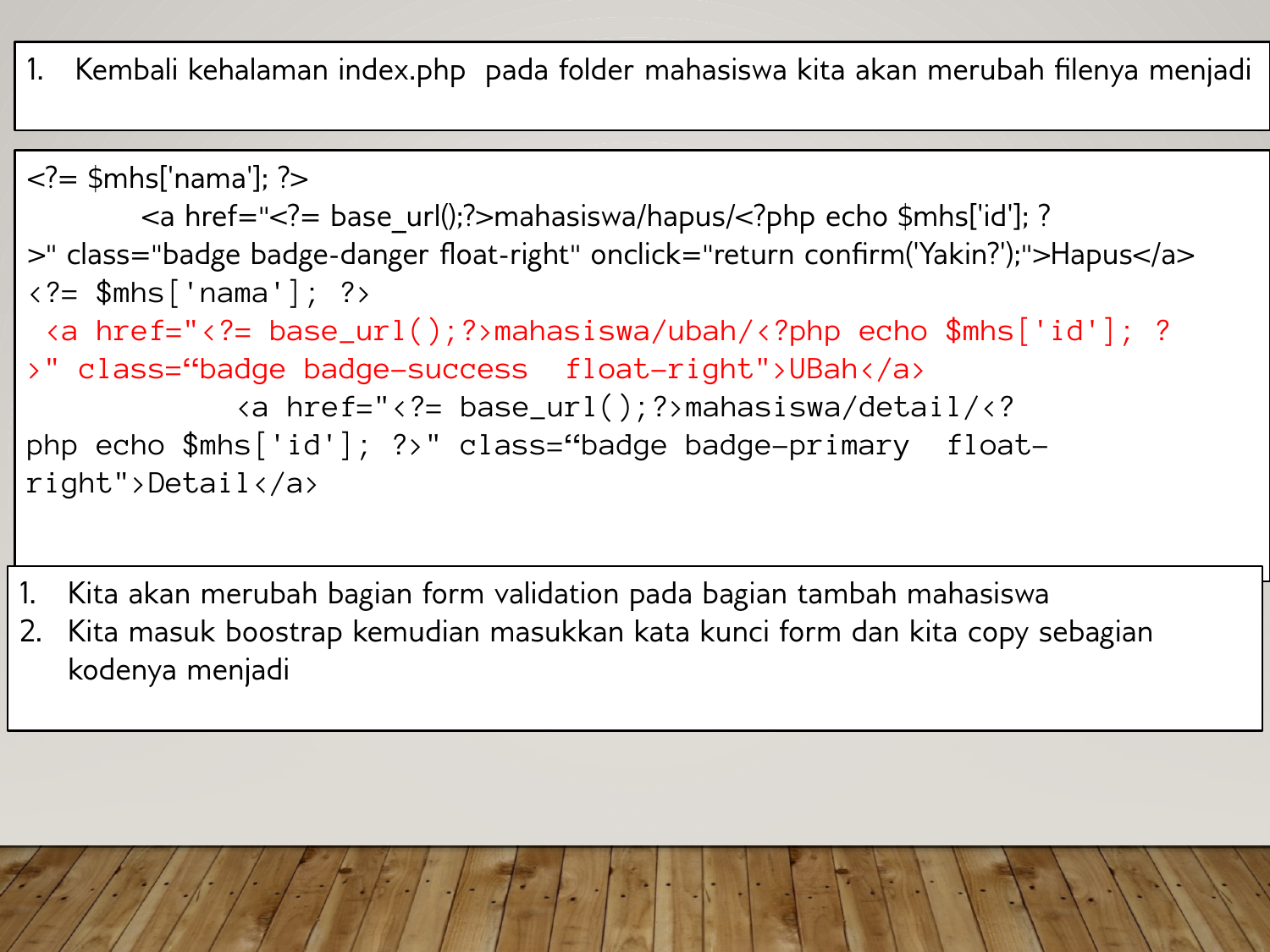

Kembali kehalaman index.php  pada folder mahasiswa kita akan merubah filenya menjadi

<?= $mhs['nama']; ?>
            <a href="<?= base_url();?>mahasiswa/hapus/<?php echo $mhs['id']; ?>" class="badge badge-danger float-right" onclick="return confirm('Yakin?');">Hapus</a>
<?= $mhs['nama']; ?>
 <a href="<?= base_url();?>mahasiswa/ubah/<?php echo $mhs['id']; ?>" class=“badge badge-success  float-right">UBah</a>
            <a href="<?= base_url();?>mahasiswa/detail/<?php echo $mhs['id']; ?>" class=“badge badge-primary  float-right">Detail</a>

Kita akan merubah bagian form validation pada bagian tambah mahasiswa
Kita masuk boostrap kemudian masukkan kata kunci form dan kita copy sebagian kodenya menjadi